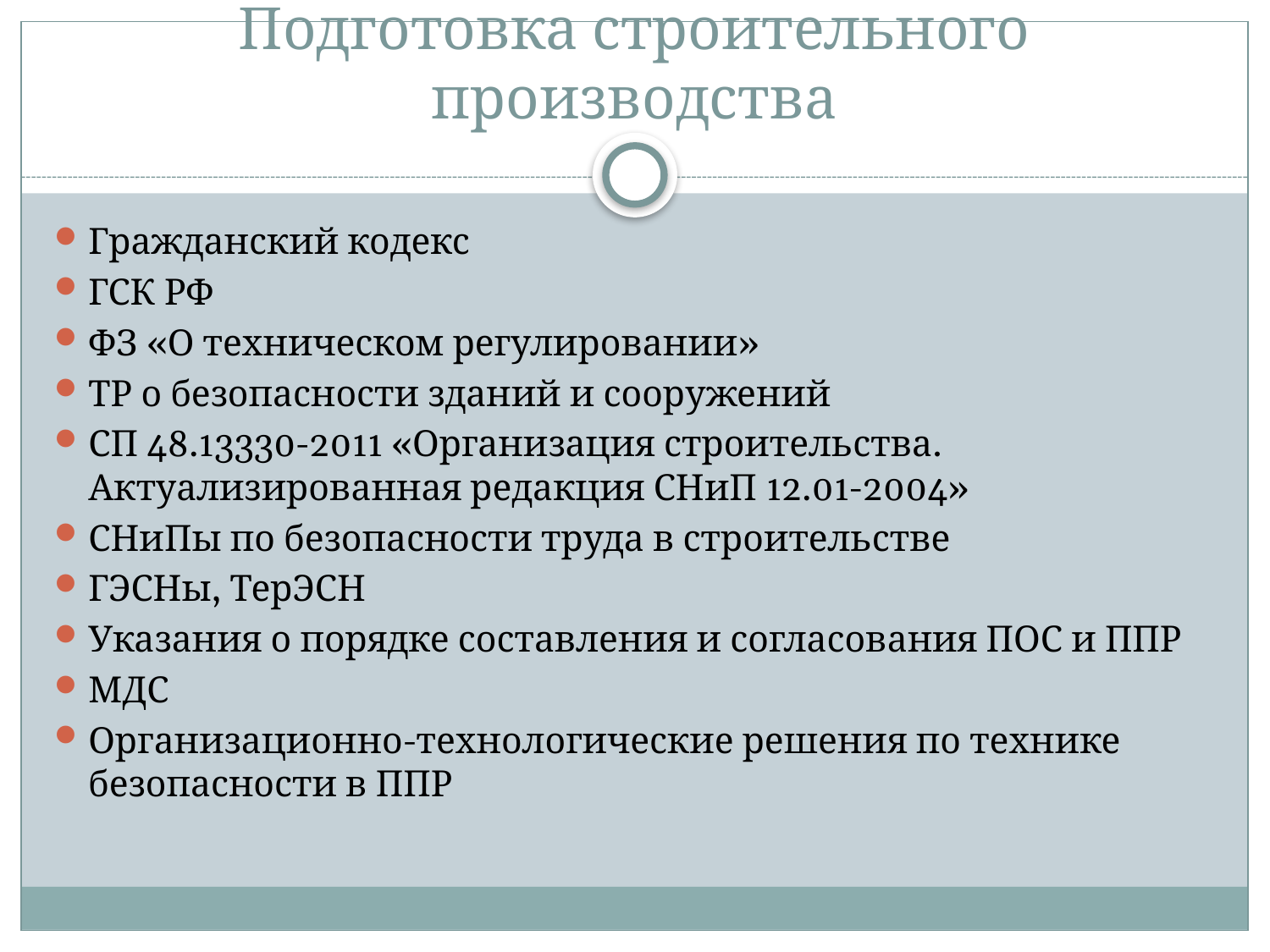

# Подготовка строительного производства
Гражданский кодекс
ГСК РФ
ФЗ «О техническом регулировании»
ТР о безопасности зданий и сооружений
СП 48.13330-2011 «Организация строительства. Актуализированная редакция СНиП 12.01-2004»
СНиПы по безопасности труда в строительстве
ГЭСНы, ТерЭСН
Указания о порядке составления и согласования ПОС и ППР
МДС
Организационно-технологические решения по технике безопасности в ППР